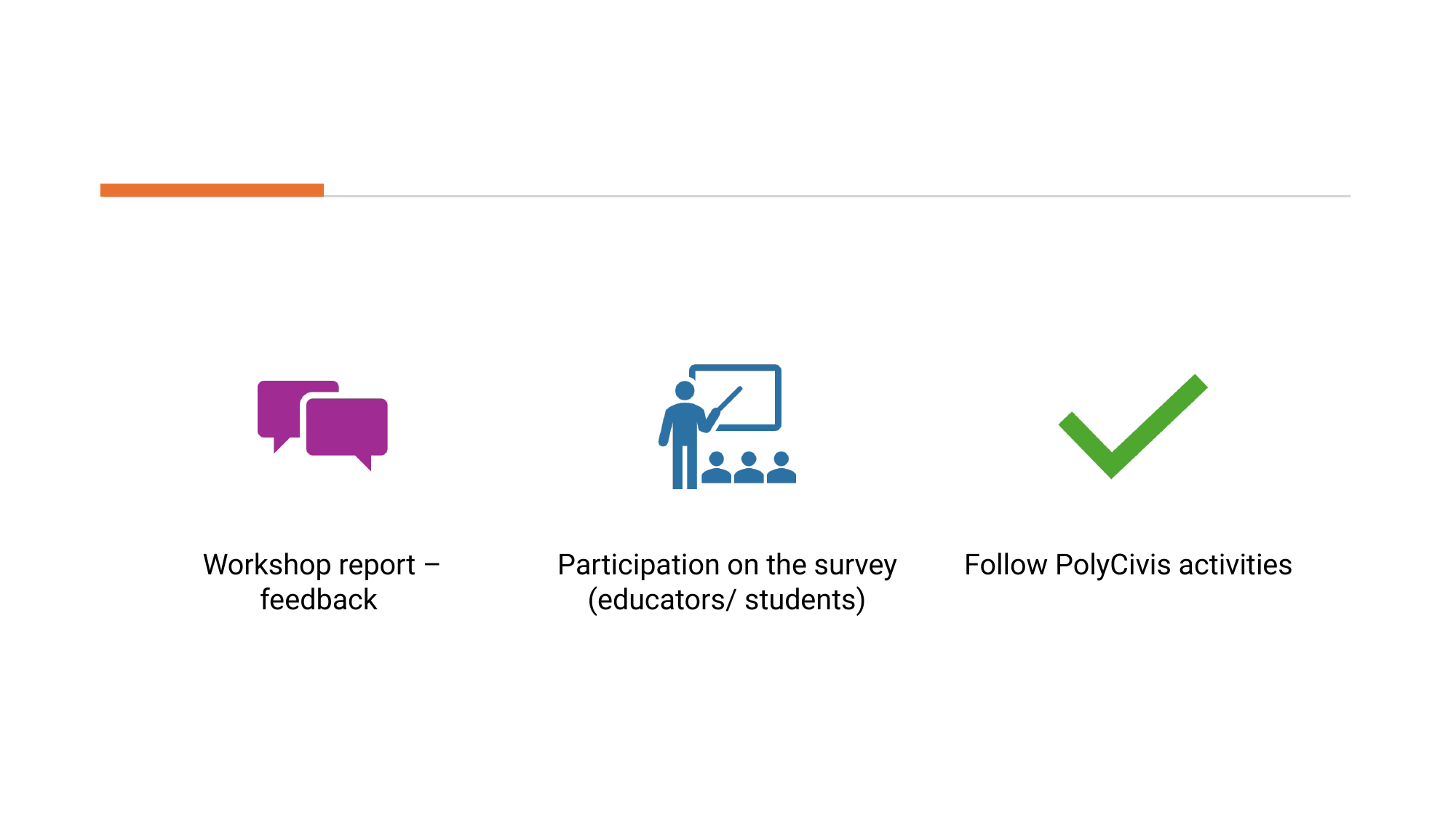

Workshop report – feedback

Participation on the survey  (educators/ students)

Follow PolyCivis activities